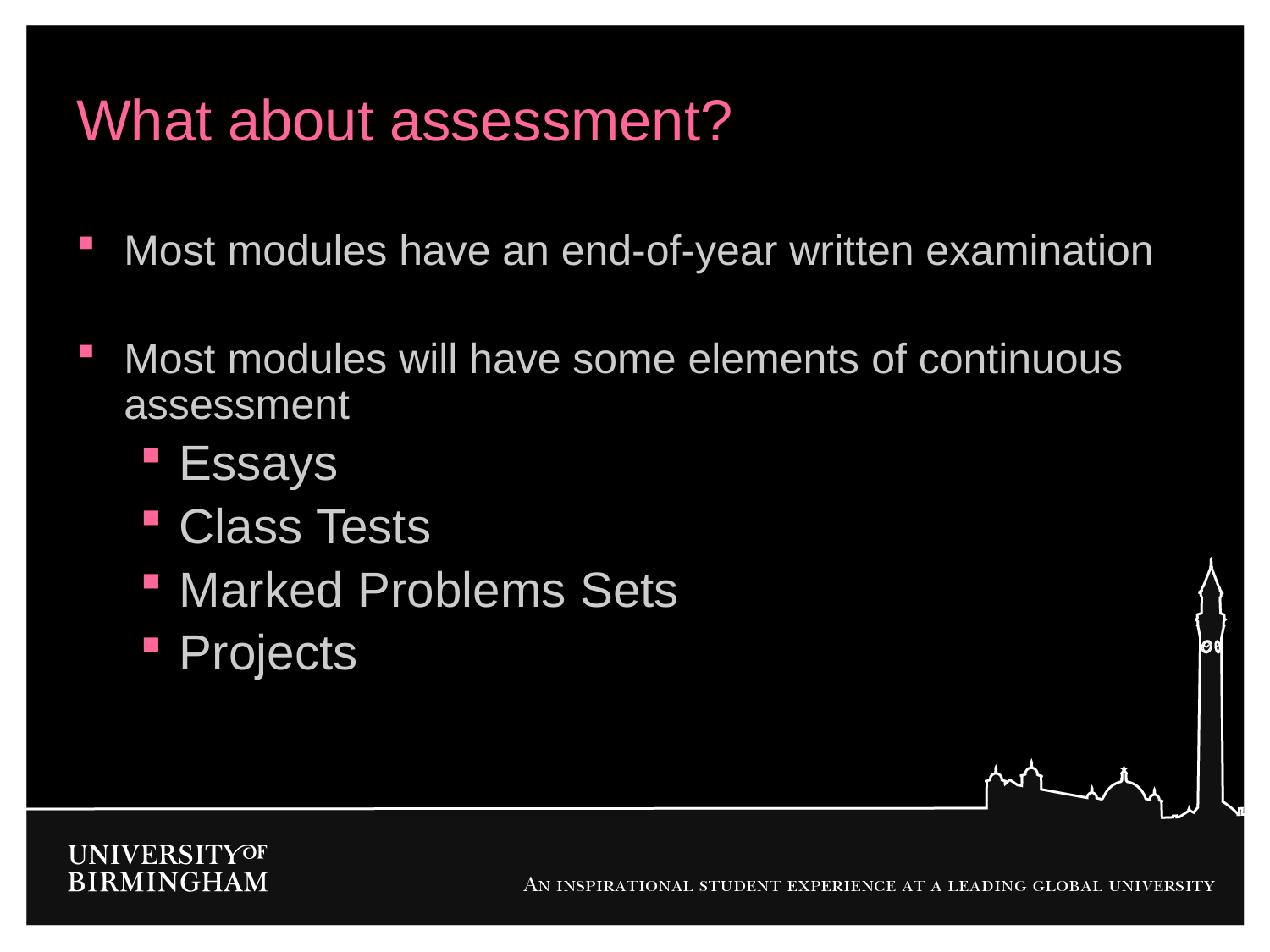

# What about assessment?
Most modules have an end-of-year written examination

Most modules will have some elements of continuous assessment
Essays
Class Tests
Marked Problems Sets
Projects